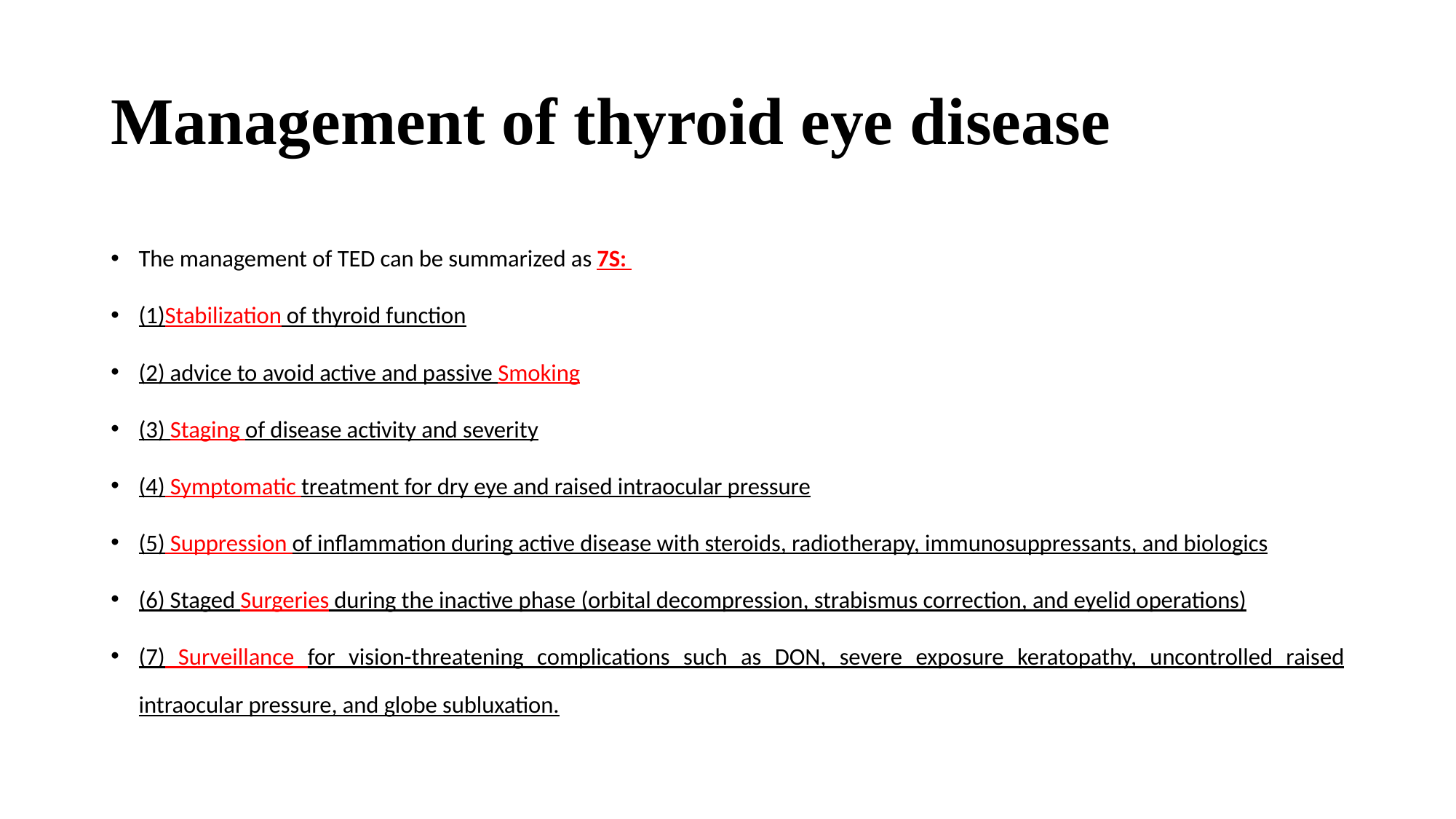

# Management of thyroid eye disease
The management of TED can be summarized as 7S:
(1)Stabilization of thyroid function
(2) advice to avoid active and passive Smoking
(3) Staging of disease activity and severity
(4) Symptomatic treatment for dry eye and raised intraocular pressure
(5) Suppression of inflammation during active disease with steroids, radiotherapy, immunosuppressants, and biologics
(6) Staged Surgeries during the inactive phase (orbital decompression, strabismus correction, and eyelid operations)
(7) Surveillance for vision-threatening complications such as DON, severe exposure keratopathy, uncontrolled raised intraocular pressure, and globe subluxation.